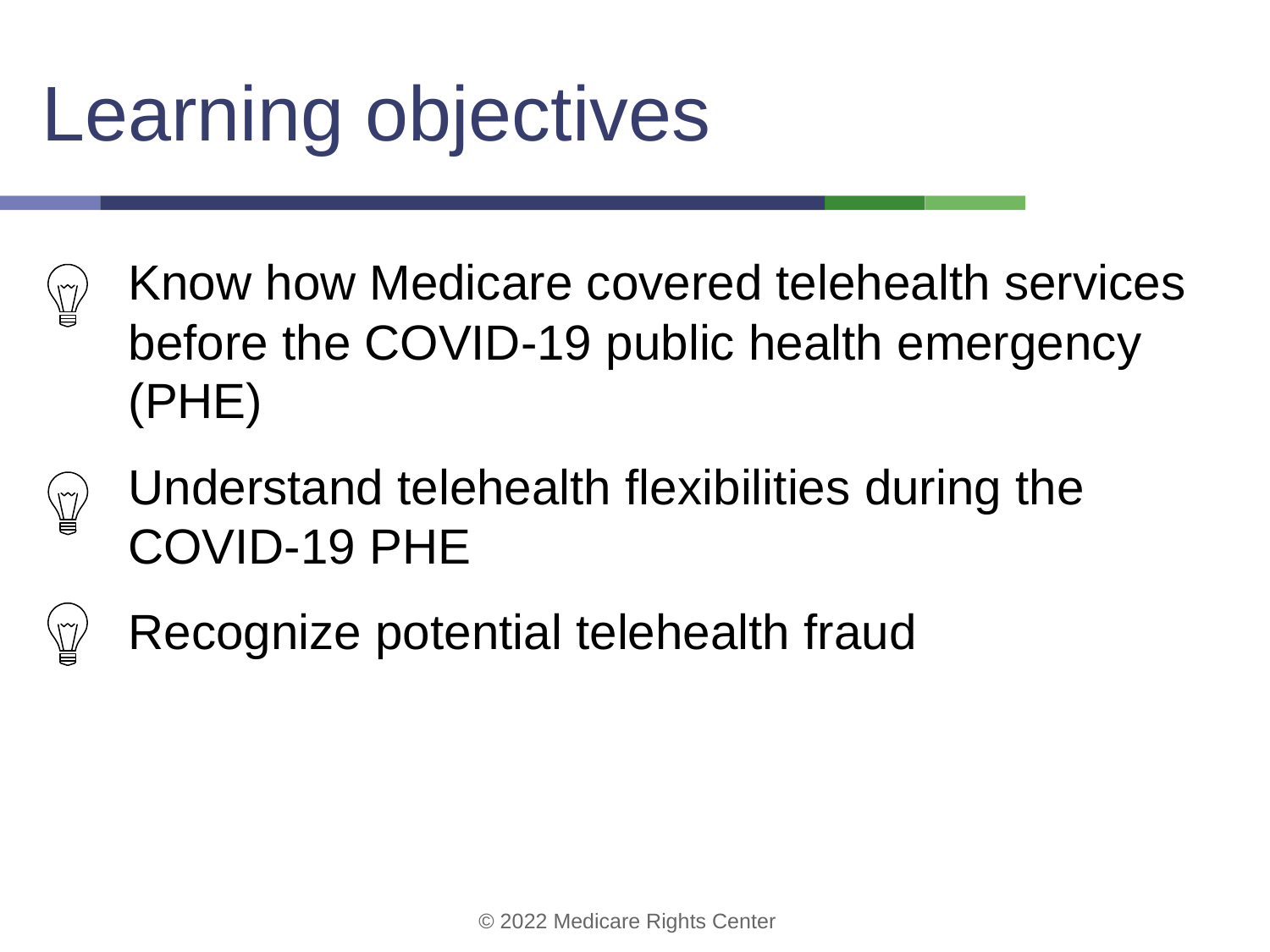

# Learning objectives
Know how Medicare covered telehealth services before the COVID-19 public health emergency (PHE)
Understand telehealth flexibilities during the COVID-19 PHE
Recognize potential telehealth fraud